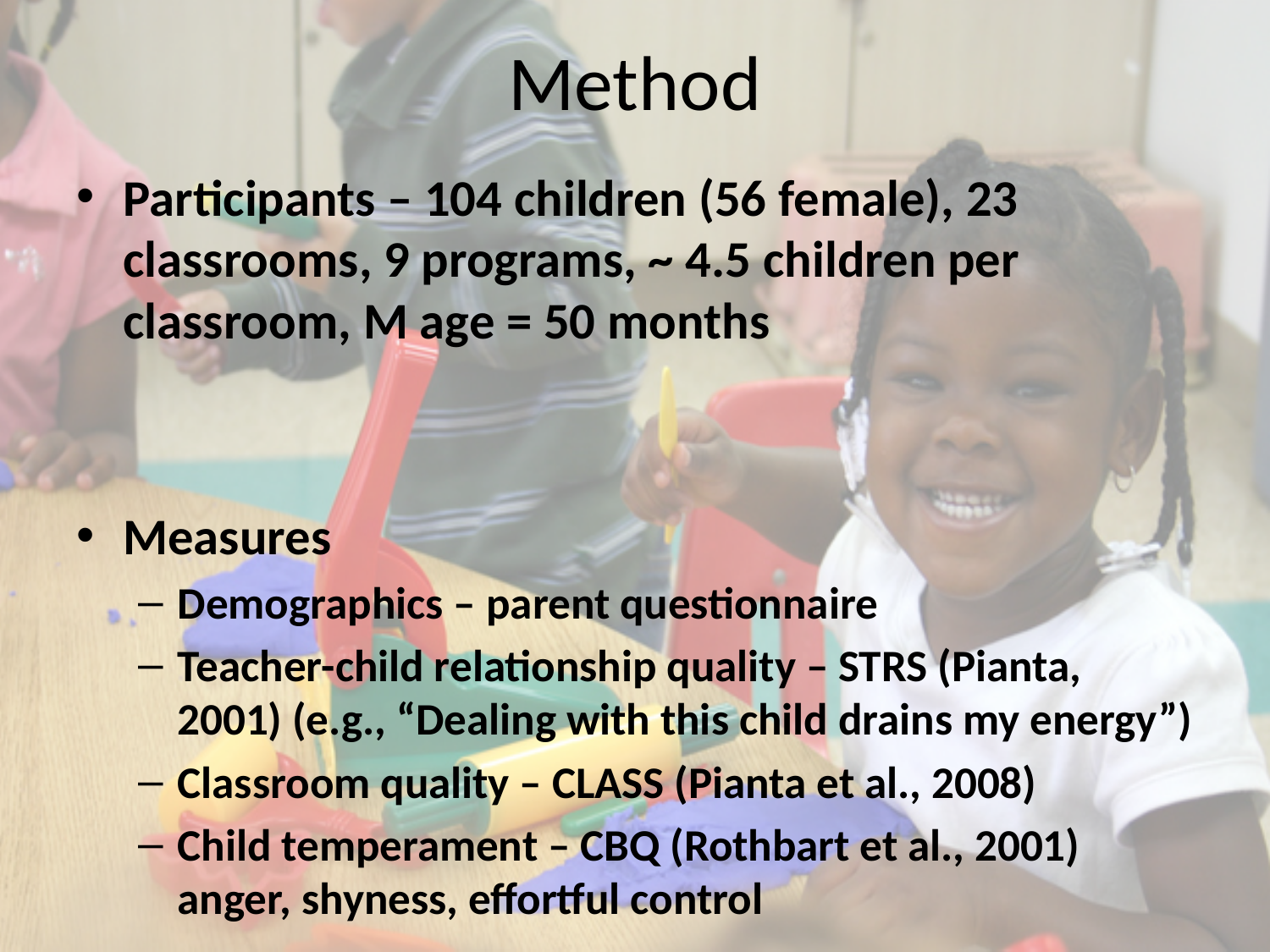

# Method
Participants – 104 children (56 female), 23 classrooms, 9 programs, ~ 4.5 children per classroom, M age = 50 months

Measures
Demographics – parent questionnaire
Teacher-child relationship quality – STRS (Pianta, 2001) (e.g., “Dealing with this child drains my energy”)
Classroom quality – CLASS (Pianta et al., 2008)
Child temperament – CBQ (Rothbart et al., 2001) anger, shyness, effortful control